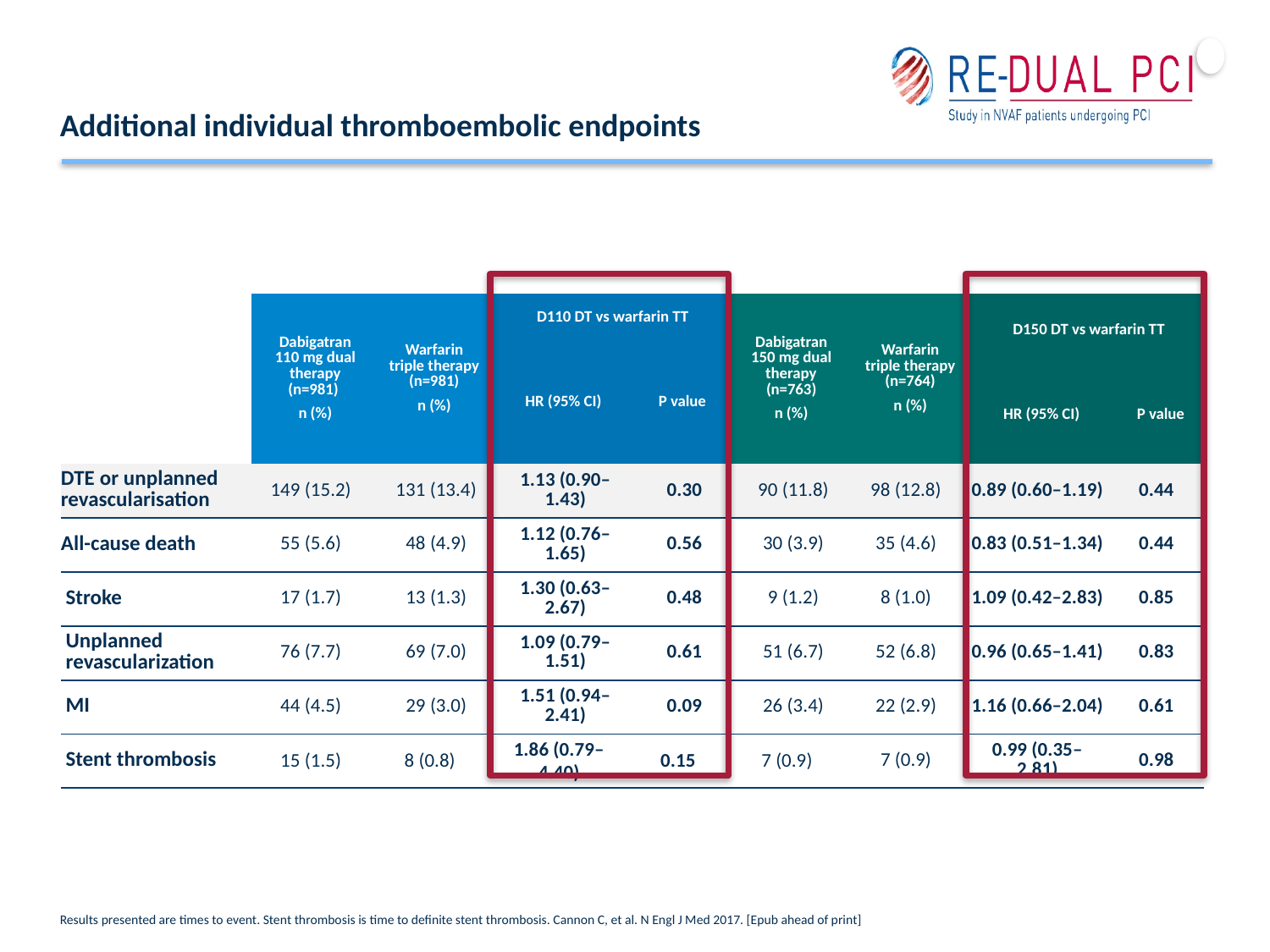

# Additional individual thromboembolic endpoints

|  | Dabigatran 110 mg dual therapy (n=981) n (%) | Warfarin triple therapy (n=981) n (%) | D110 DT vs warfarin TT |  | Dabigatran 150 mg dual therapy (n=763) n (%) | Warfarin triple therapy (n=764) n (%) | D150 DT vs warfarin TT |  |
| --- | --- | --- | --- | --- | --- | --- | --- | --- |
|  |  |  | HR (95% CI) | P value |  |  |  |  |
|  |  |  |  |  |  |  | HR (95% CI) | P value |
| DTE or unplanned revascularisation | 149 (15.2) | 131 (13.4) | 1.13 (0.90–1.43) | 0.30 | 90 (11.8) | 98 (12.8) | 0.89 (0.60–1.19) | 0.44 |
| All-cause death | 55 (5.6) | 48 (4.9) | 1.12 (0.76–1.65) | 0.56 | 30 (3.9) | 35 (4.6) | 0.83 (0.51–1.34) | 0.44 |
| Stroke | 17 (1.7) | 13 (1.3) | 1.30 (0.63–2.67) | 0.48 | 9 (1.2) | 8 (1.0) | 1.09 (0.42–2.83) | 0.85 |
| Unplanned revascularization | 76 (7.7) | 69 (7.0) | 1.09 (0.79–1.51) | 0.61 | 51 (6.7) | 52 (6.8) | 0.96 (0.65–1.41) | 0.83 |
| MI | 44 (4.5) | 29 (3.0) | 1.51 (0.94–2.41) | 0.09 | 26 (3.4) | 22 (2.9) | 1.16 (0.66–2.04) | 0.61 |
| Stent thrombosis | 15 (1.5) | 8 (0.8) | 1.86 (0.79–4.40) | 0.15 | 7 (0.9) | 7 (0.9) | 0.99 (0.35–2.81) | 0.98 |
Results presented are times to event. Stent thrombosis is time to definite stent thrombosis. Cannon C, et al. N Engl J Med 2017. [Epub ahead of print]